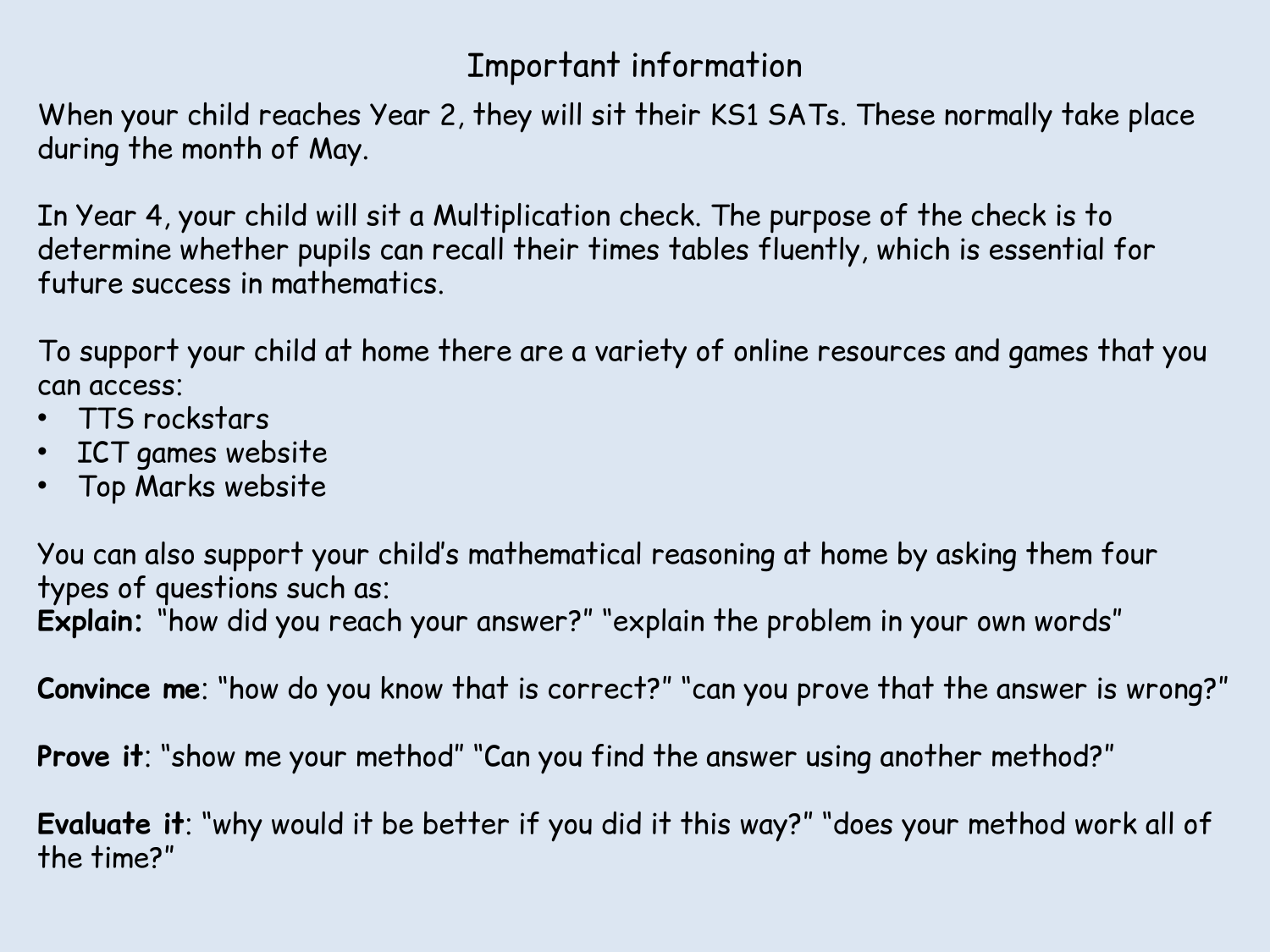

Important information
When your child reaches Year 2, they will sit their KS1 SATs. These normally take place during the month of May.

In Year 4, your child will sit a Multiplication check. The purpose of the check is to determine whether pupils can recall their times tables fluently, which is essential for future success in mathematics.

To support your child at home there are a variety of online resources and games that you can access:
TTS rockstars
ICT games website
Top Marks website

You can also support your child’s mathematical reasoning at home by asking them four types of questions such as:
Explain: “how did you reach your answer?” “explain the problem in your own words”

Convince me: “how do you know that is correct?” “can you prove that the answer is wrong?”

Prove it: “show me your method” “Can you find the answer using another method?”

Evaluate it: “why would it be better if you did it this way?” “does your method work all of the time?”